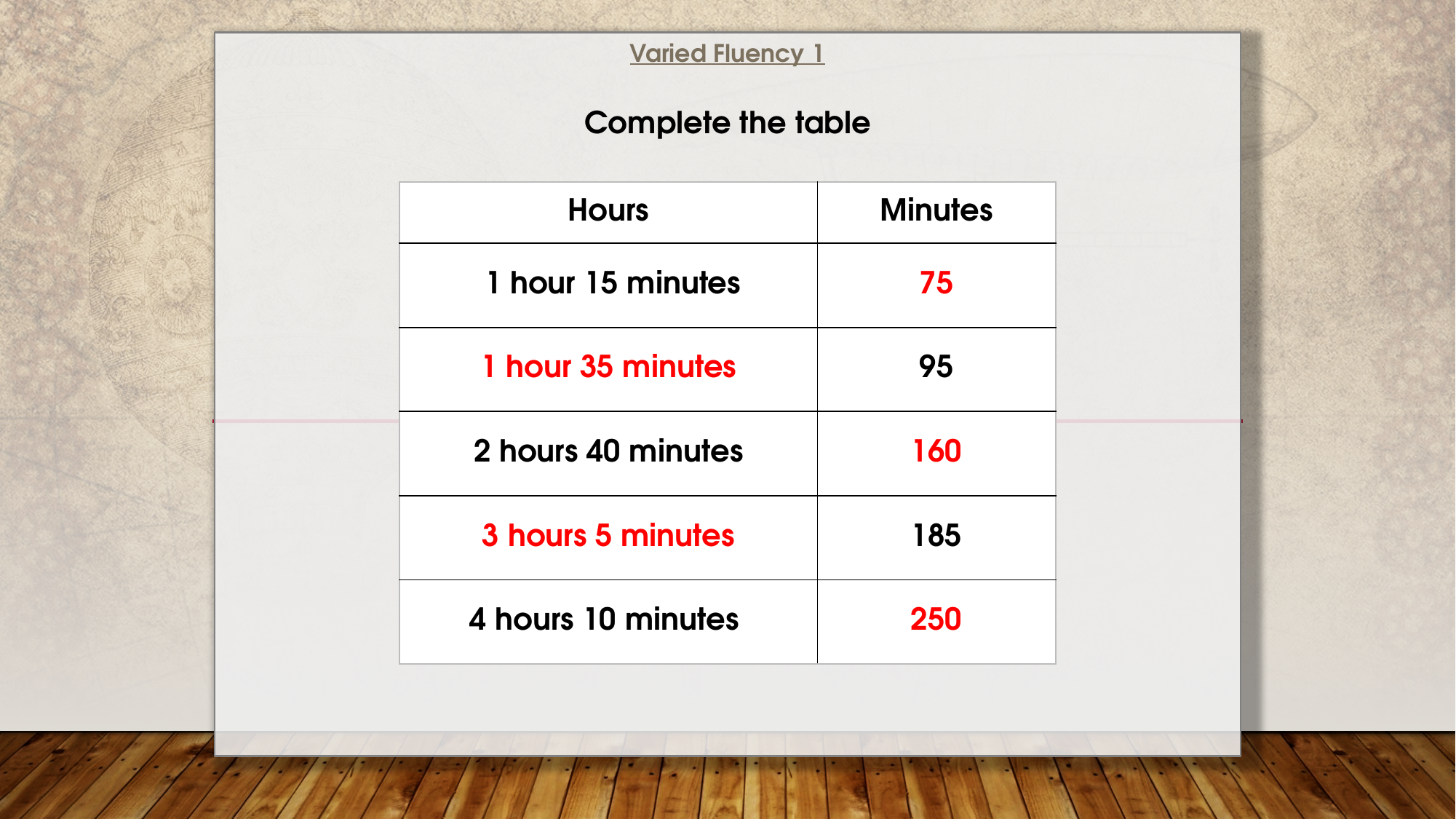

Varied Fluency 1

Complete the table
| Hours | Minutes |
| --- | --- |
| 1 hour 15 minutes | 75 |
| 1 hour 35 minutes | 95 |
| 2 hours 40 minutes | 160 |
| 3 hours 5 minutes | 185 |
| 4 hours 10 minutes | 250 |